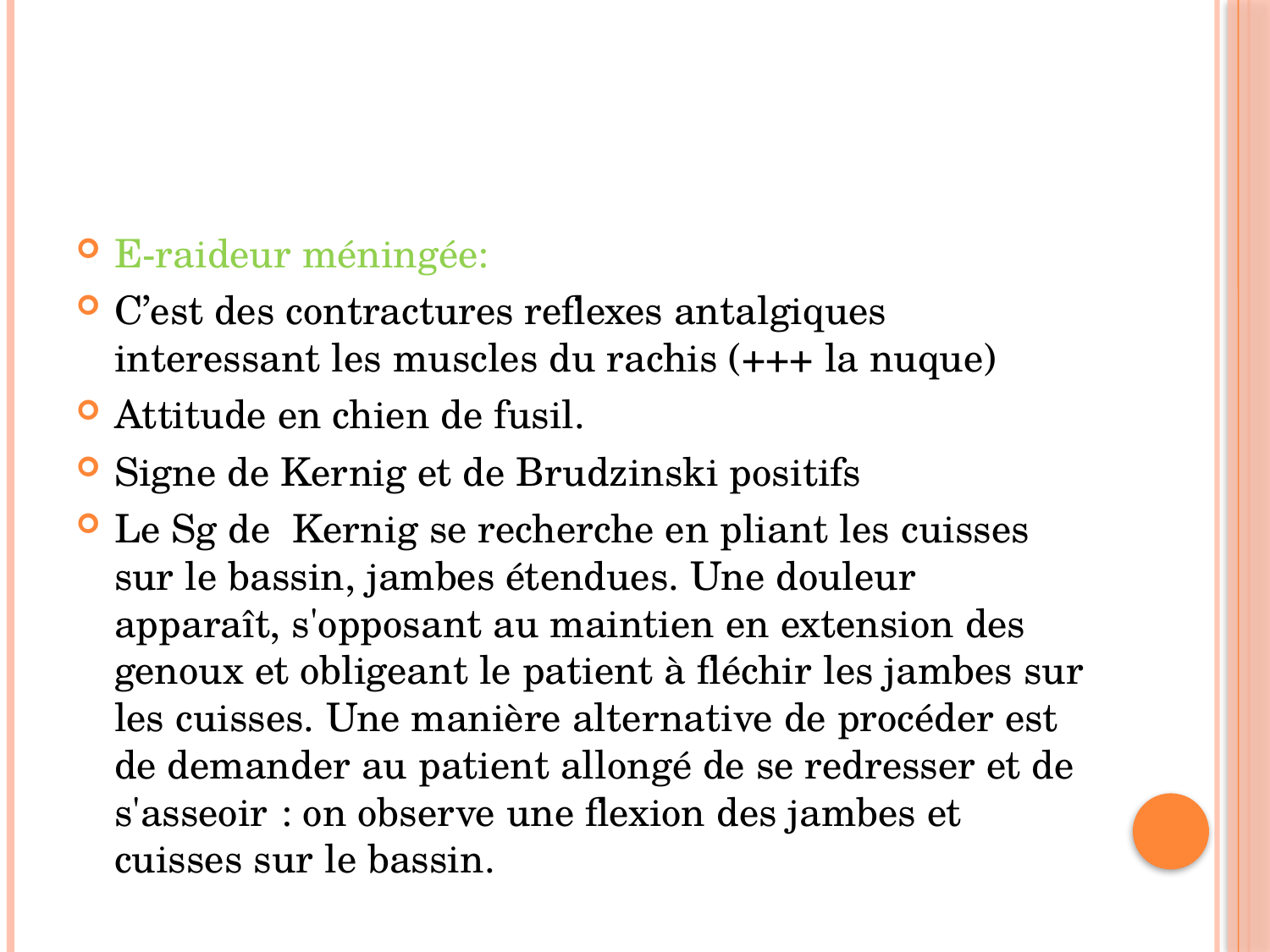

#
E-raideur méningée:
C’est des contractures reflexes antalgiques interessant les muscles du rachis (+++ la nuque)
Attitude en chien de fusil.
Signe de Kernig et de Brudzinski positifs
Le Sg de  Kernig se recherche en pliant les cuisses sur le bassin, jambes étendues. Une douleur apparaît, s'opposant au maintien en extension des genoux et obligeant le patient à fléchir les jambes sur les cuisses. Une manière alternative de procéder est de demander au patient allongé de se redresser et de s'asseoir : on observe une flexion des jambes et cuisses sur le bassin.